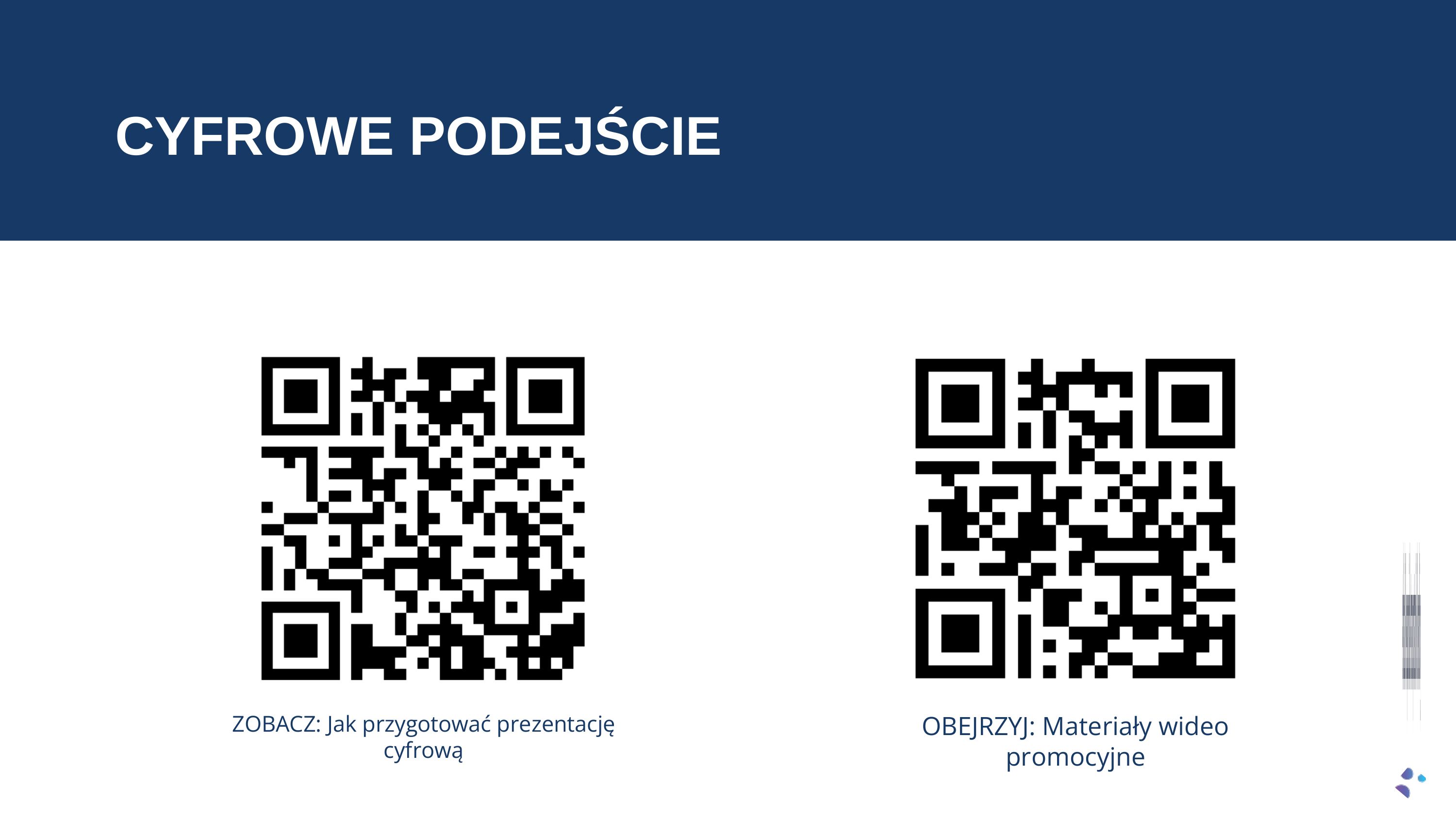

CYFROWE PODEJŚCIE

ZOBACZ: Jak przygotować prezentację cyfrową
OBEJRZYJ: Materiały wideo promocyjne